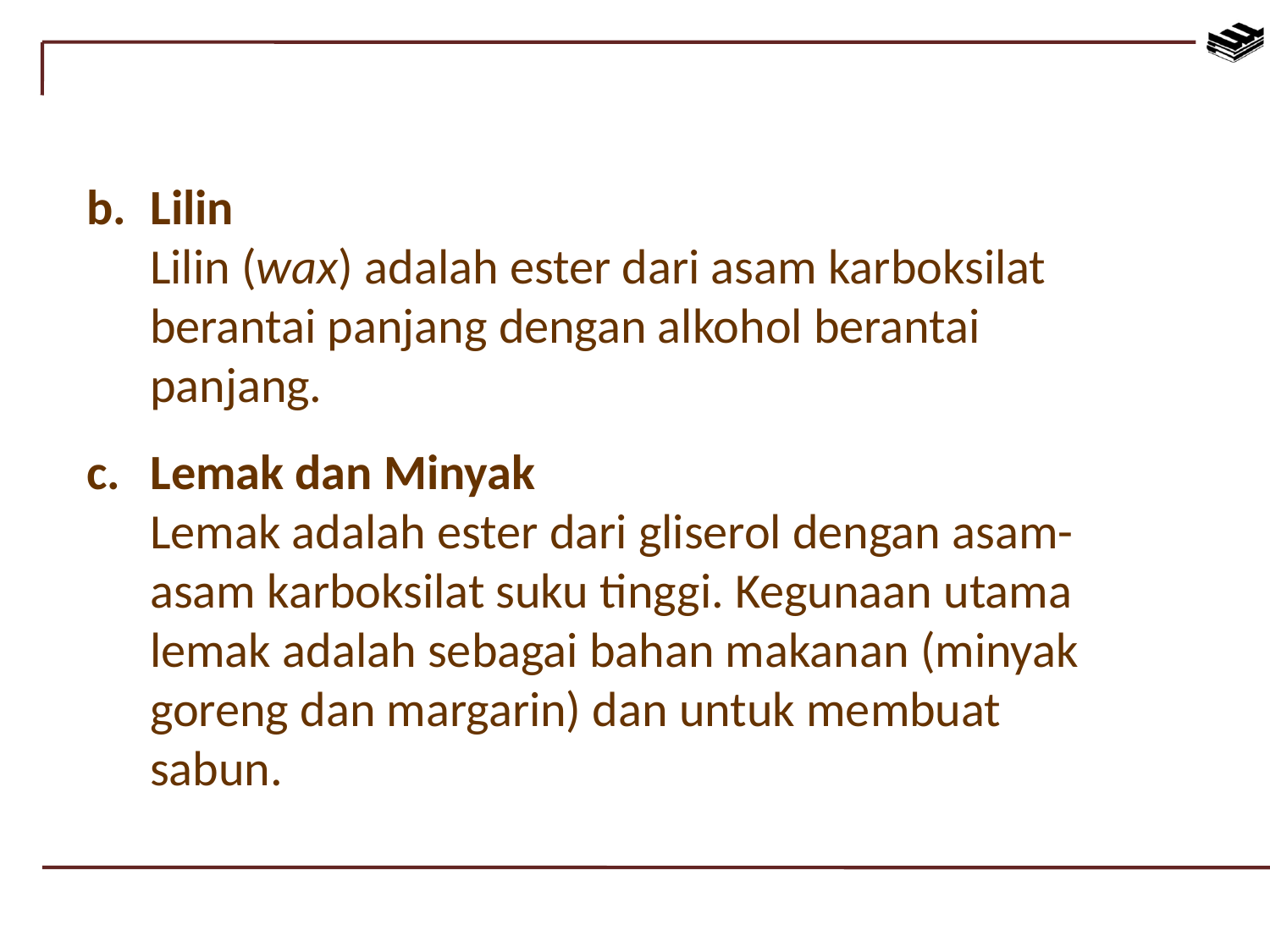

b.	Lilin
	Lilin (wax) adalah ester dari asam karboksilat berantai panjang dengan alkohol berantai panjang.
c.	Lemak dan Minyak
	Lemak adalah ester dari gliserol dengan asam-asam karboksilat suku tinggi. Kegunaan utama lemak adalah sebagai bahan makanan (minyak goreng dan margarin) dan untuk membuat sabun.